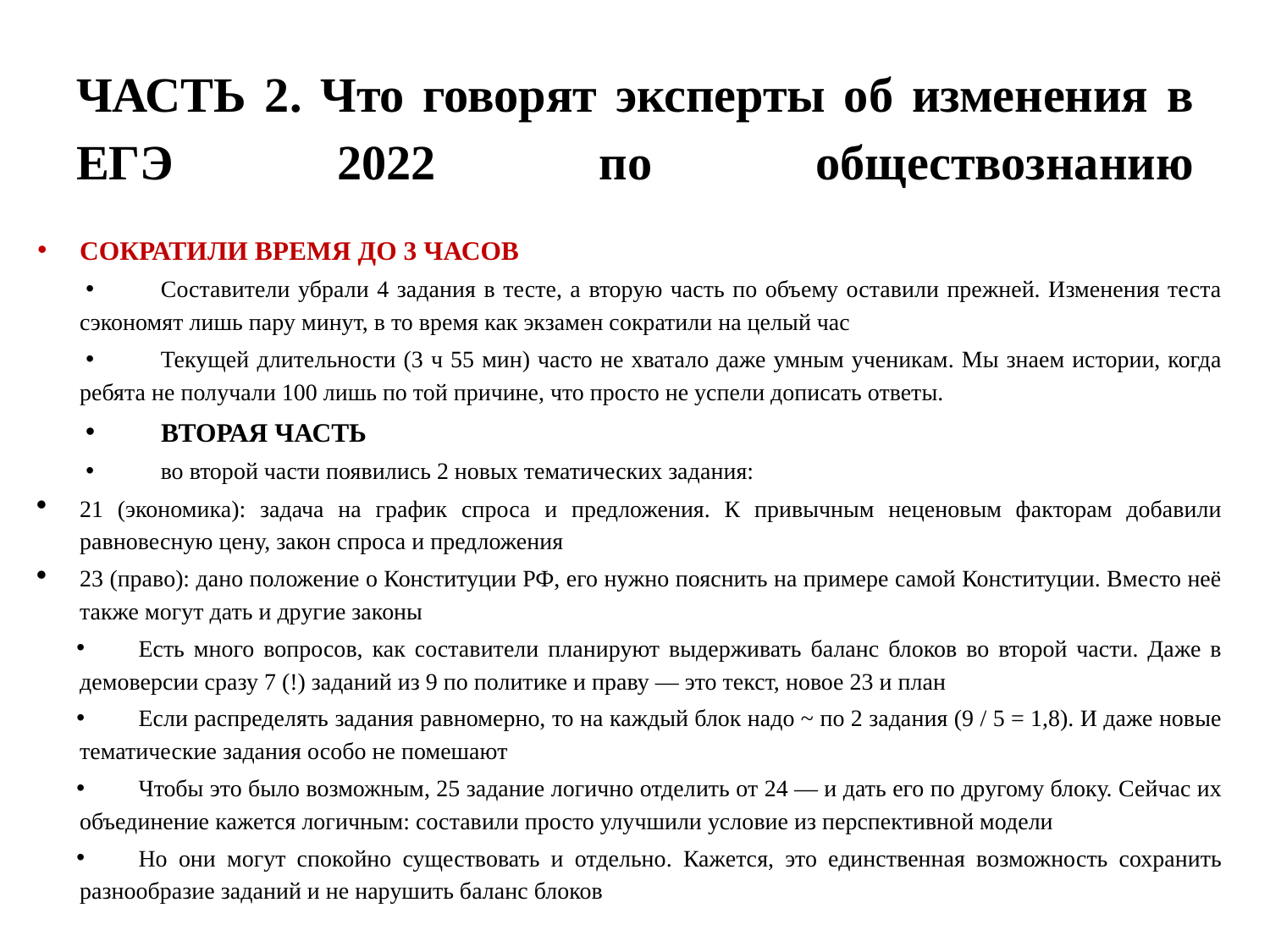

# ЧАСТЬ 2. Что говорят эксперты об изменения в ЕГЭ 2022 по обществознанию
СОКРАТИЛИ ВРЕМЯ ДО 3 ЧАСОВ
Составители убрали 4 задания в тесте, а вторую часть по объему оставили прежней. Изменения теста сэкономят лишь пару минут, в то время как экзамен сократили на целый час
Текущей длительности (3 ч 55 мин) часто не хватало даже умным ученикам. Мы знаем истории, когда ребята не получали 100 лишь по той причине, что просто не успели дописать ответы.
ВТОРАЯ ЧАСТЬ
во второй части появились 2 новых тематических задания:
21 (экономика): задача на график спроса и предложения. К привычным неценовым факторам добавили равновесную цену, закон спроса и предложения
23 (право): дано положение о Конституции РФ, его нужно пояснить на примере самой Конституции. Вместо неё также могут дать и другие законы
Есть много вопросов, как составители планируют выдерживать баланс блоков во второй части. Даже в демоверсии сразу 7 (!) заданий из 9 по политике и праву — это текст, новое 23 и план
Если распределять задания равномерно, то на каждый блок надо ~ по 2 задания (9 / 5 = 1,8). И даже новые тематические задания особо не помешают
Чтобы это было возможным, 25 задание логично отделить от 24 — и дать его по другому блоку. Сейчас их объединение кажется логичным: составили просто улучшили условие из перспективной модели
Но они могут спокойно существовать и отдельно. Кажется, это единственная возможность сохранить разнообразие заданий и не нарушить баланс блоков